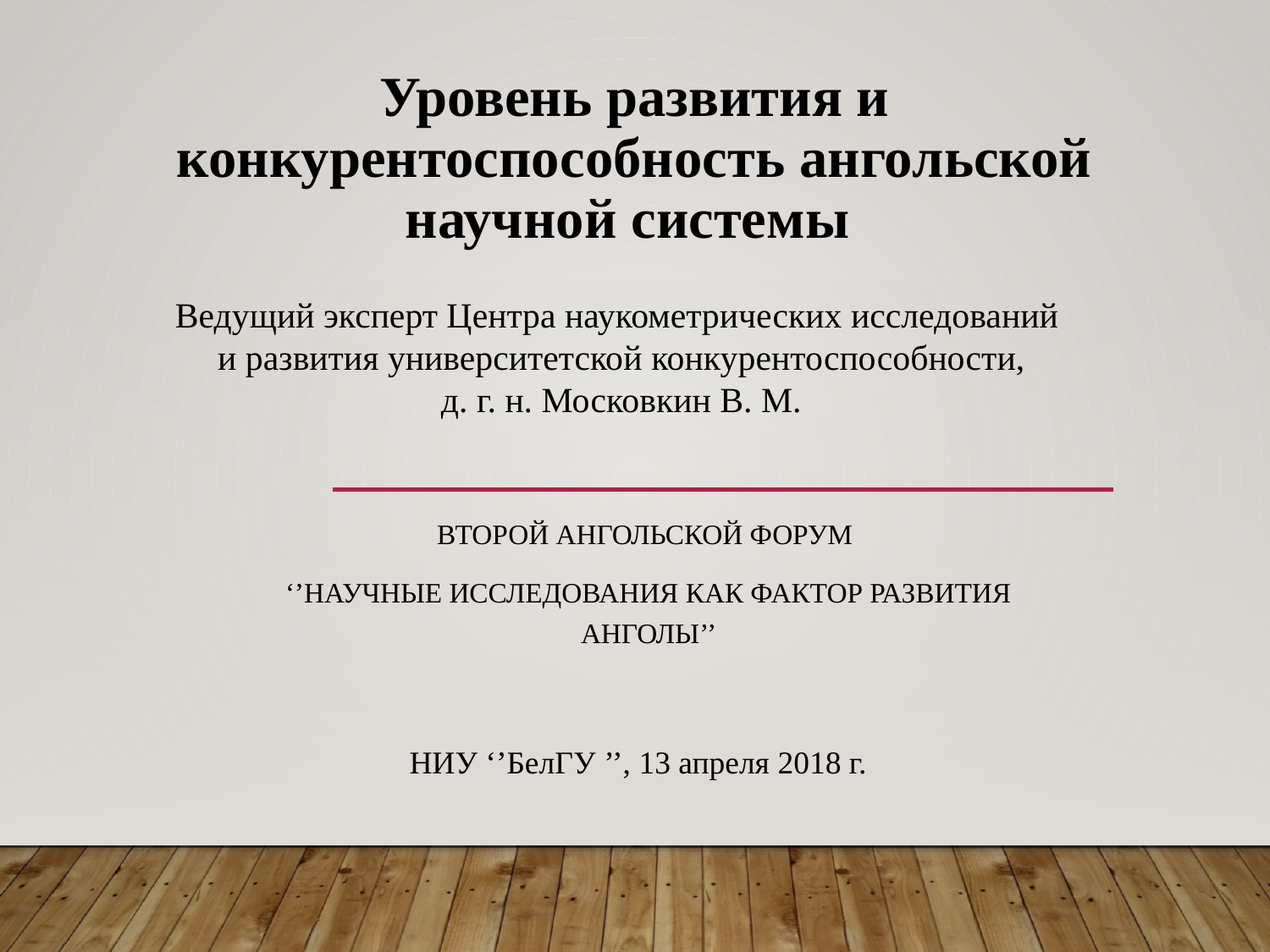

# Уровень развития и конкурентоспособность ангольской научной системы
Ведущий эксперт Центра наукометрических исследований
и развития университетской конкурентоспособности,
д. г. н. Московкин В. М.

Второй ангольской форум
‘’Научные исследования как фактор развития Анголы’’
НИУ ‘’БелГУ ’’, 13 апреля 2018 г.